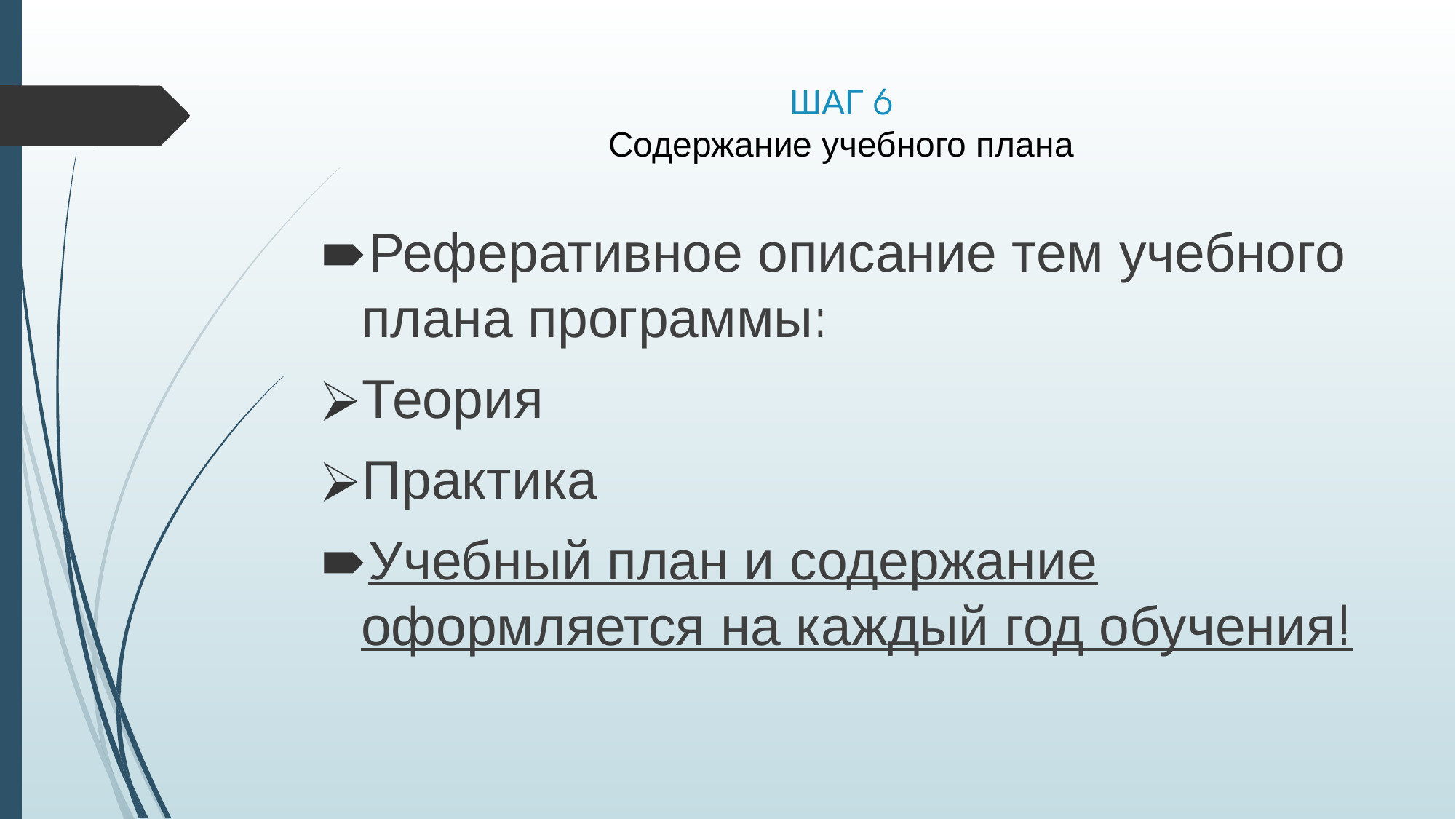

# ШАГ 6 Содержание учебного плана
Реферативное описание тем учебного плана программы:
Теория
Практика
Учебный план и содержание оформляется на каждый год обучения!